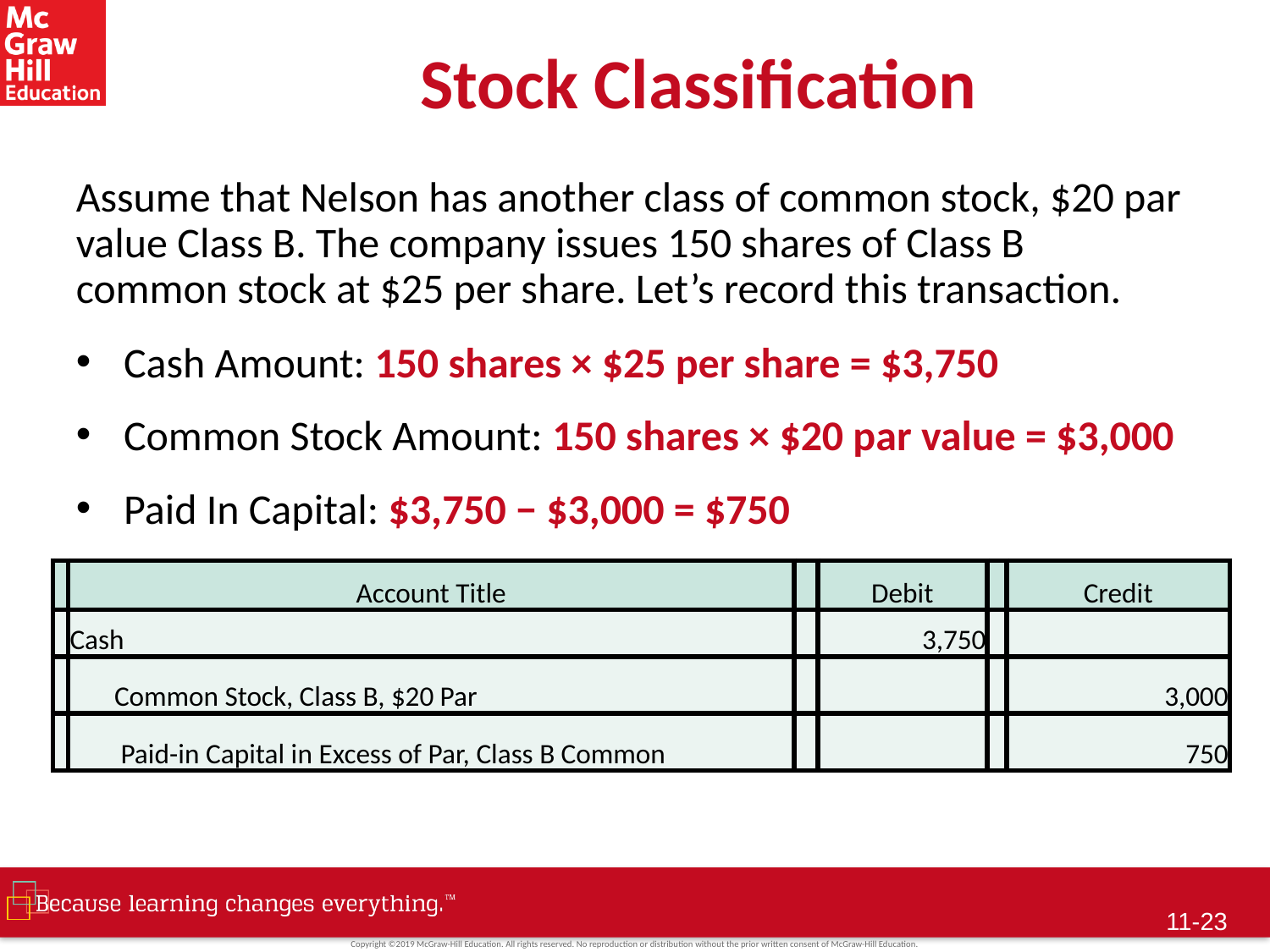

# Stock Classification
Assume that Nelson has another class of common stock, $20 par value Class B. The company issues 150 shares of Class B
common stock at $25 per share. Let’s record this transaction.
Cash Amount: 150 shares × $25 per share = $3,750
Common Stock Amount: 150 shares × $20 par value = $3,000
Paid In Capital: $3,750 − $3,000 = $750

|  | Account Title |  | Debit |  | Credit |
| --- | --- | --- | --- | --- | --- |
|  | Cash |  | 3,750 |  |  |
|  | Common Stock, Class B, $20 Par |  |  |  | 3,000 |
|  | Paid-in Capital in Excess of Par, Class B Common |  |  |  | 750 |

11-23